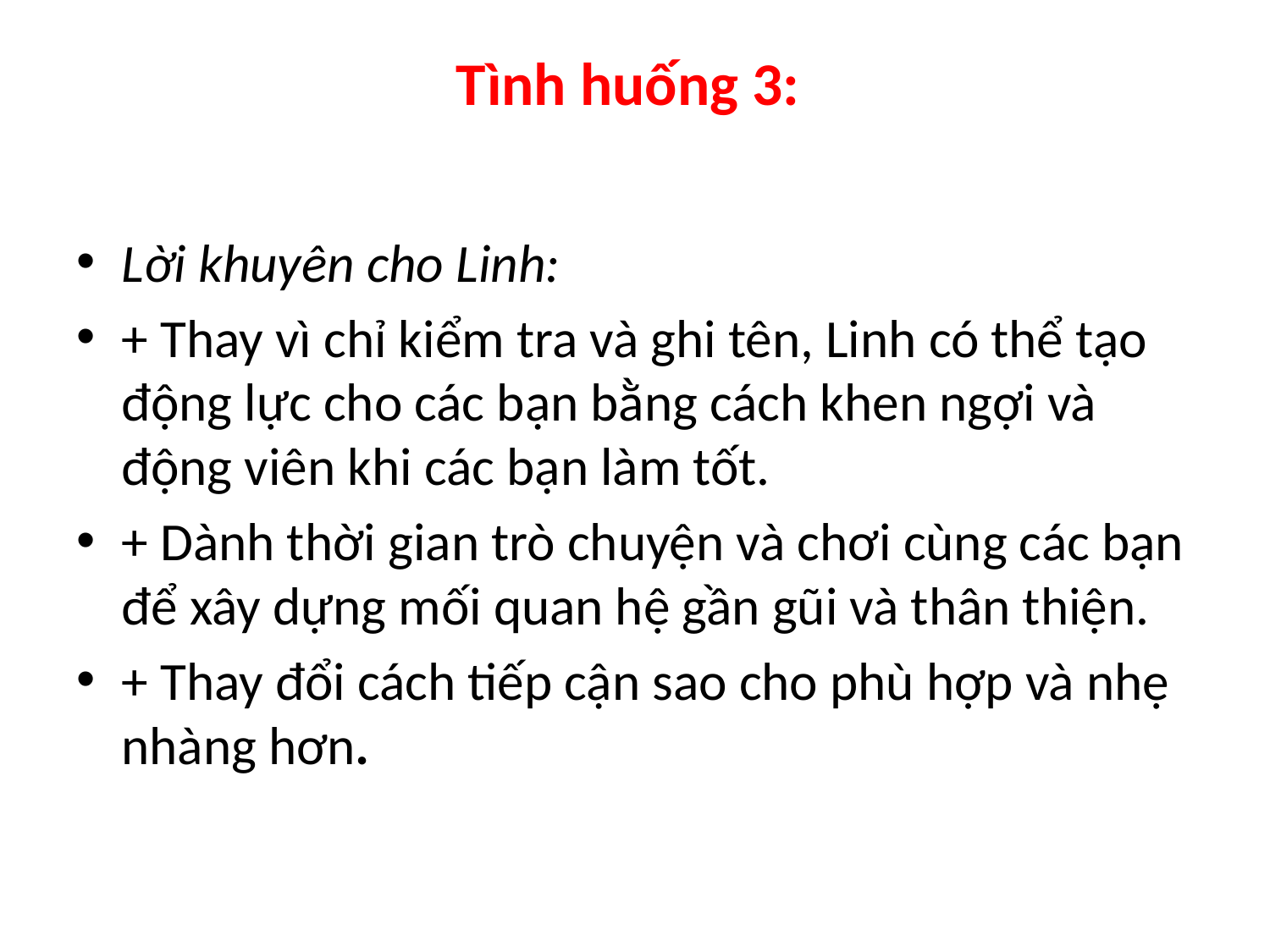

# Tình huống 3:
Lời khuyên cho Linh:
+ Thay vì chỉ kiểm tra và ghi tên, Linh có thể tạo động lực cho các bạn bằng cách khen ngợi và động viên khi các bạn làm tốt.
+ Dành thời gian trò chuyện và chơi cùng các bạn để xây dựng mối quan hệ gần gũi và thân thiện.
+ Thay đổi cách tiếp cận sao cho phù hợp và nhẹ nhàng hơn.